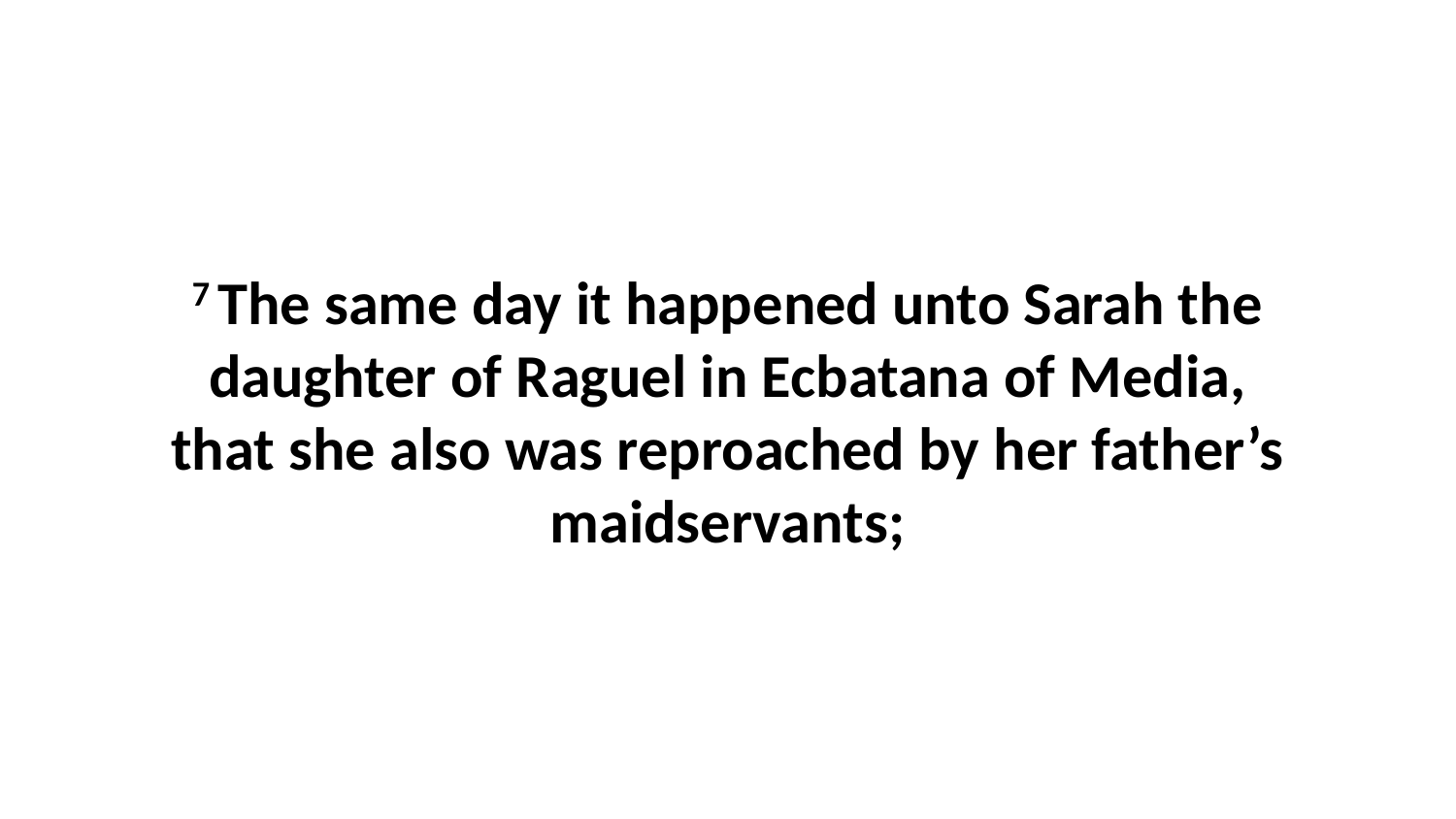

7 The same day it happened unto Sarah the daughter of Raguel in Ecbatana of Media, that she also was reproached by her father’s maidservants;